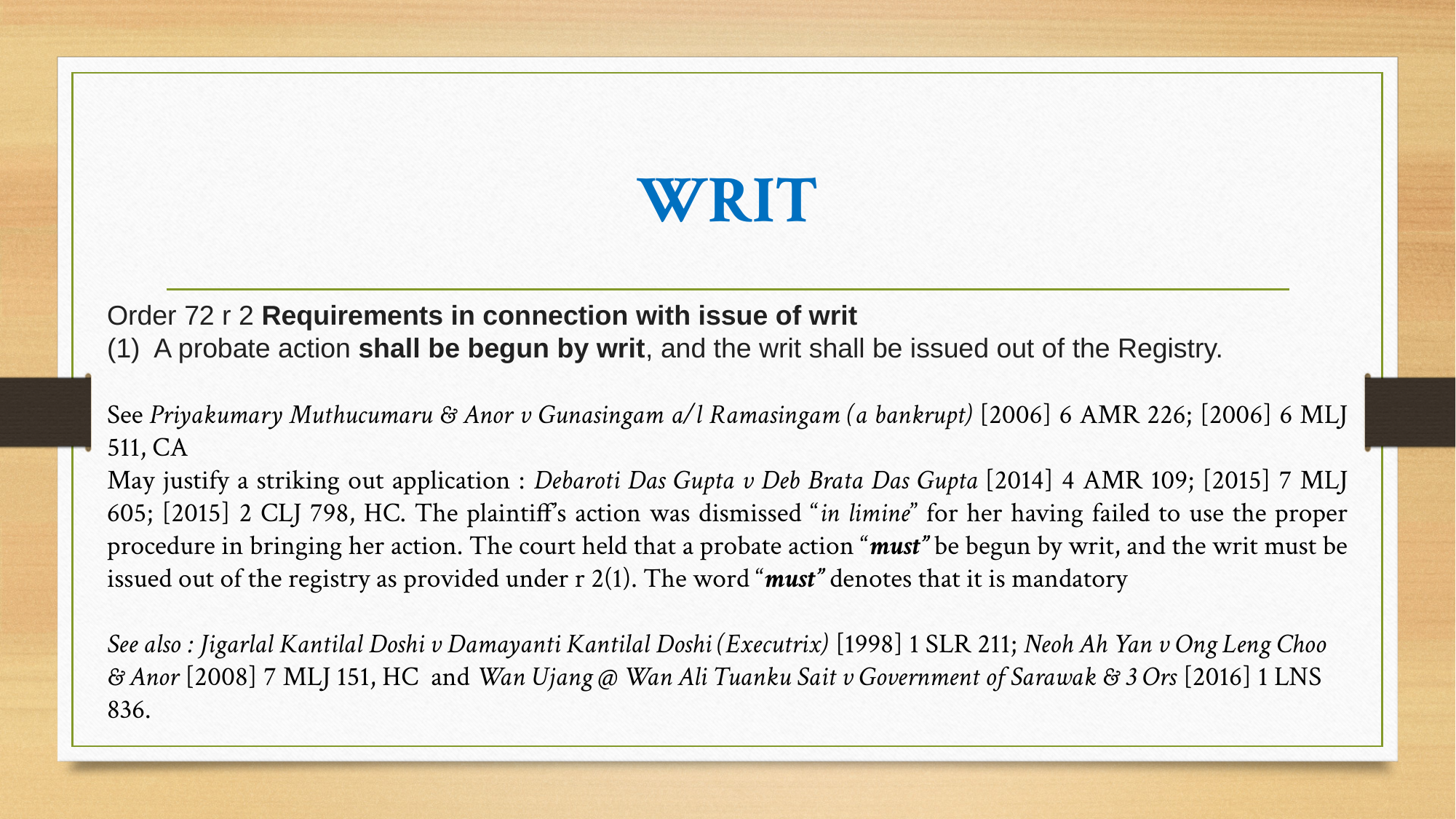

# WRIT
Order 72 r 2 Requirements in connection with issue of writ
(1) A probate action shall be begun by writ, and the writ shall be issued out of the Registry.

See Priyakumary Muthucumaru & Anor v Gunasingam a/l Ramasingam (a bankrupt) [2006] 6 AMR 226; [2006] 6 MLJ 511, CA
May justify a striking out application : Debaroti Das Gupta v Deb Brata Das Gupta [2014] 4 AMR 109; [2015] 7 MLJ 605; [2015] 2 CLJ 798, HC. The plaintiff’s action was dismissed “in limine” for her having failed to use the proper procedure in bringing her action. The court held that a probate action “must” be begun by writ, and the writ must be issued out of the registry as provided under r 2(1). The word “must” denotes that it is mandatory

See also : Jigarlal Kantilal Doshi v Damayanti Kantilal Doshi (Executrix) [1998] 1 SLR 211; Neoh Ah Yan v Ong Leng Choo & Anor [2008] 7 MLJ 151, HC  and Wan Ujang @ Wan Ali Tuanku Sait v Government of Sarawak & 3 Ors [2016] 1 LNS 836.